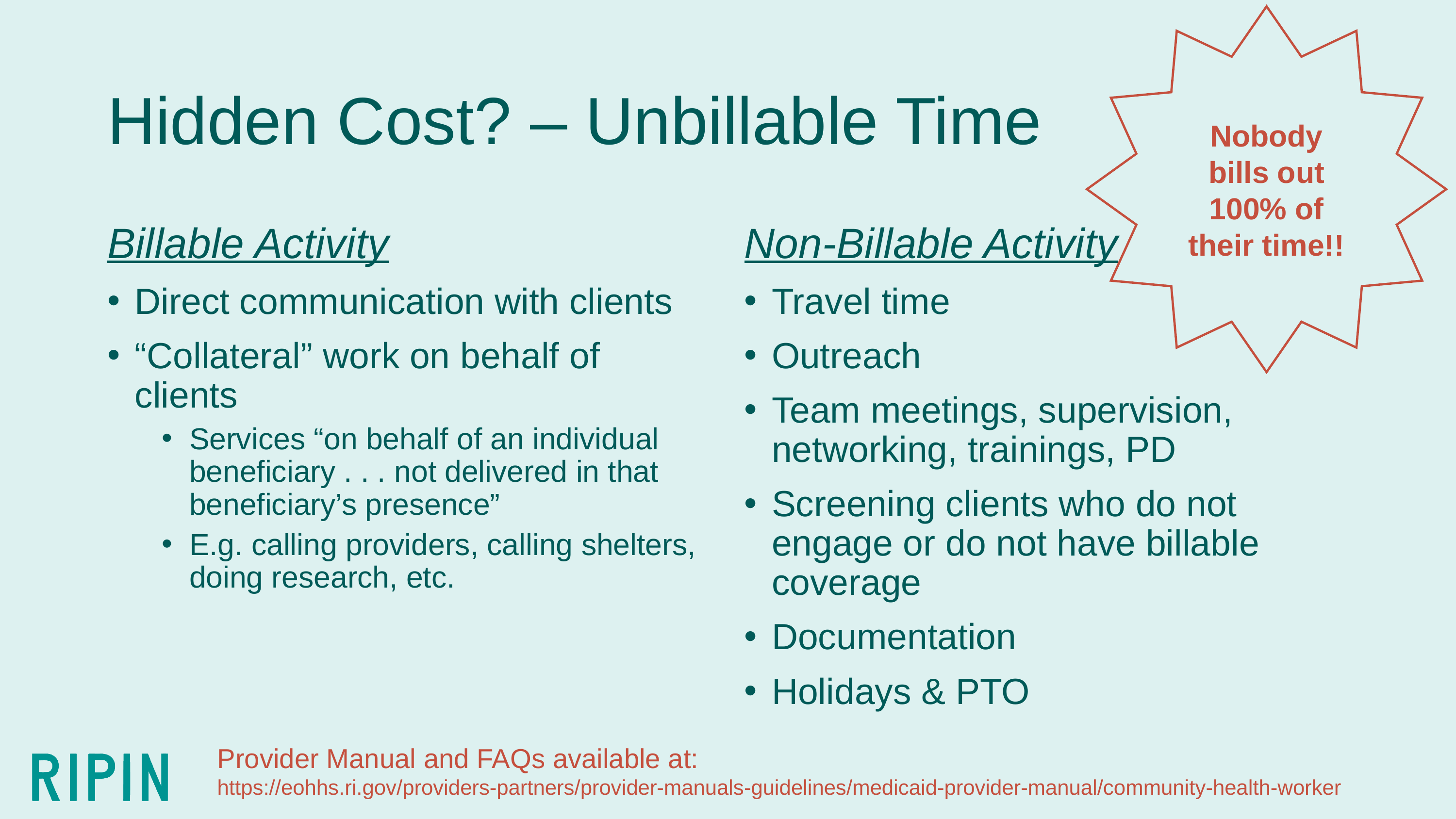

Nobody bills out 100% of their time!!
# Hidden Cost? – Unbillable Time
Billable Activity
Direct communication with clients
“Collateral” work on behalf of clients
Services “on behalf of an individual beneficiary . . . not delivered in that beneficiary’s presence”
E.g. calling providers, calling shelters, doing research, etc.

Non-Billable Activity
Travel time
Outreach
Team meetings, supervision, networking, trainings, PD
Screening clients who do not engage or do not have billable coverage
Documentation
Holidays & PTO
Provider Manual and FAQs available at:
https://eohhs.ri.gov/providers-partners/provider-manuals-guidelines/medicaid-provider-manual/community-health-worker